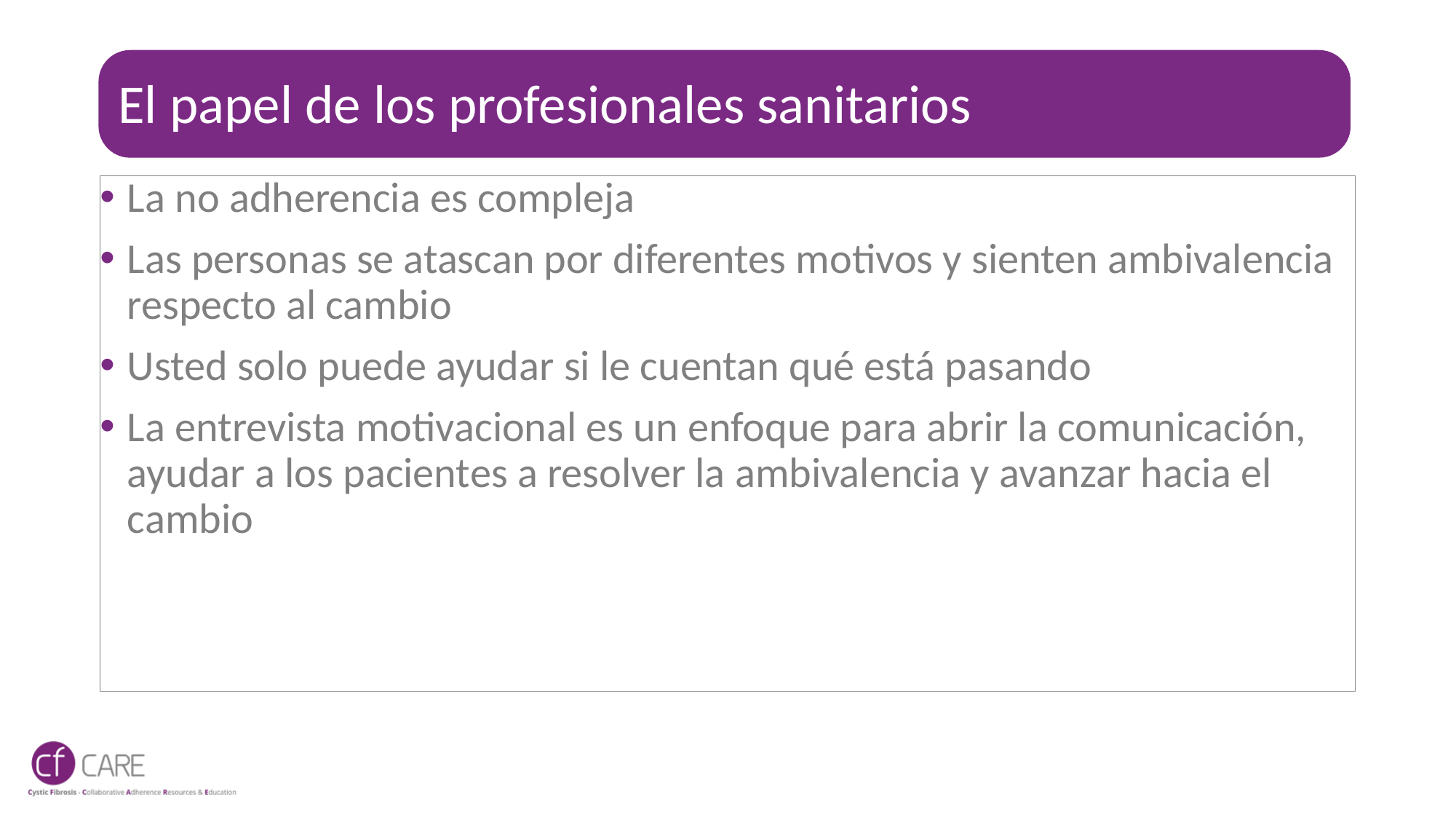

# El papel de los profesionales sanitarios
La no adherencia es compleja
Las personas se atascan por diferentes motivos y sienten ambivalencia respecto al cambio
Usted solo puede ayudar si le cuentan qué está pasando
La entrevista motivacional es un enfoque para abrir la comunicación, ayudar a los pacientes a resolver la ambivalencia y avanzar hacia el cambio